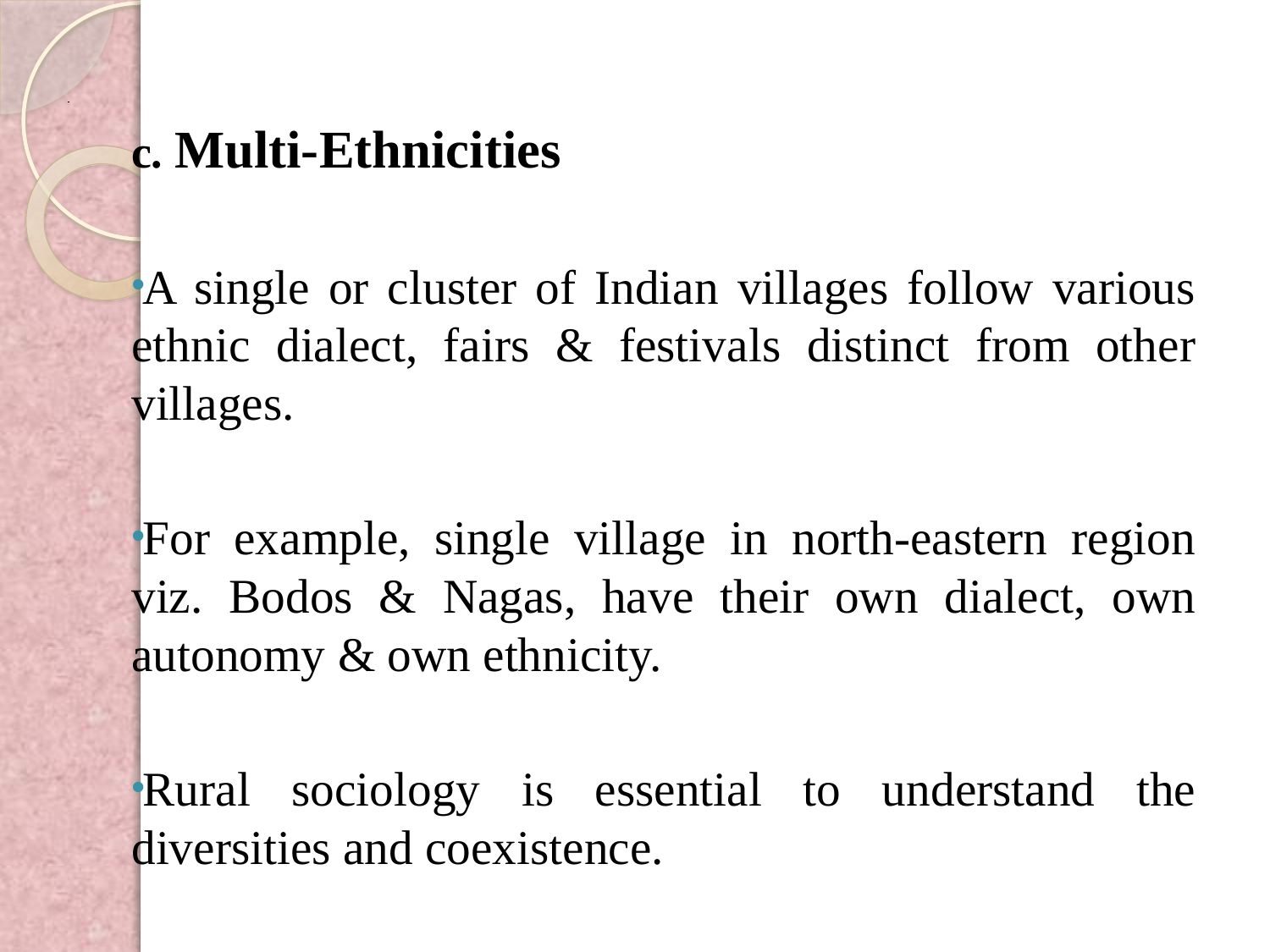

#
c. Multi-Ethnicities

A single or cluster of Indian villages follow various ethnic dialect, fairs & festivals distinct from other villages.

For example, single village in north-eastern region viz. Bodos & Nagas, have their own dialect, own autonomy & own ethnicity.

Rural sociology is essential to understand the diversities and coexistence.